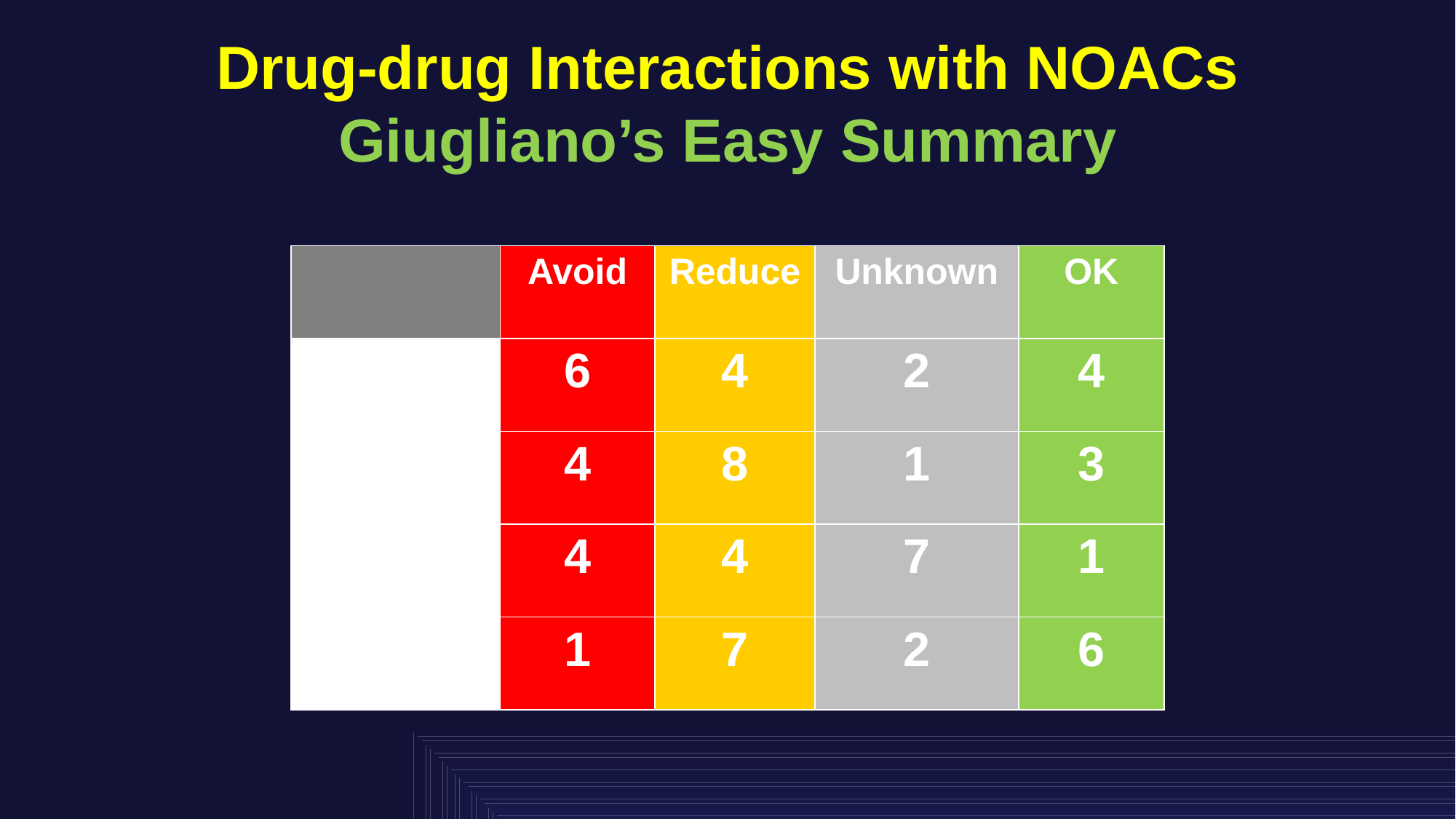

# Drug-drug Interactions with NOACs Giugliano’s Easy Summary
|  | Avoid | Reduce | Unknown | OK |
| --- | --- | --- | --- | --- |
| Dabigatran | 6 | 4 | 2 | 4 |
| Rivaroxaban | 4 | 8 | 1 | 3 |
| Apixaban | 4 | 4 | 7 | 1 |
| Edoxaban | 1 | 7 | 2 | 6 |